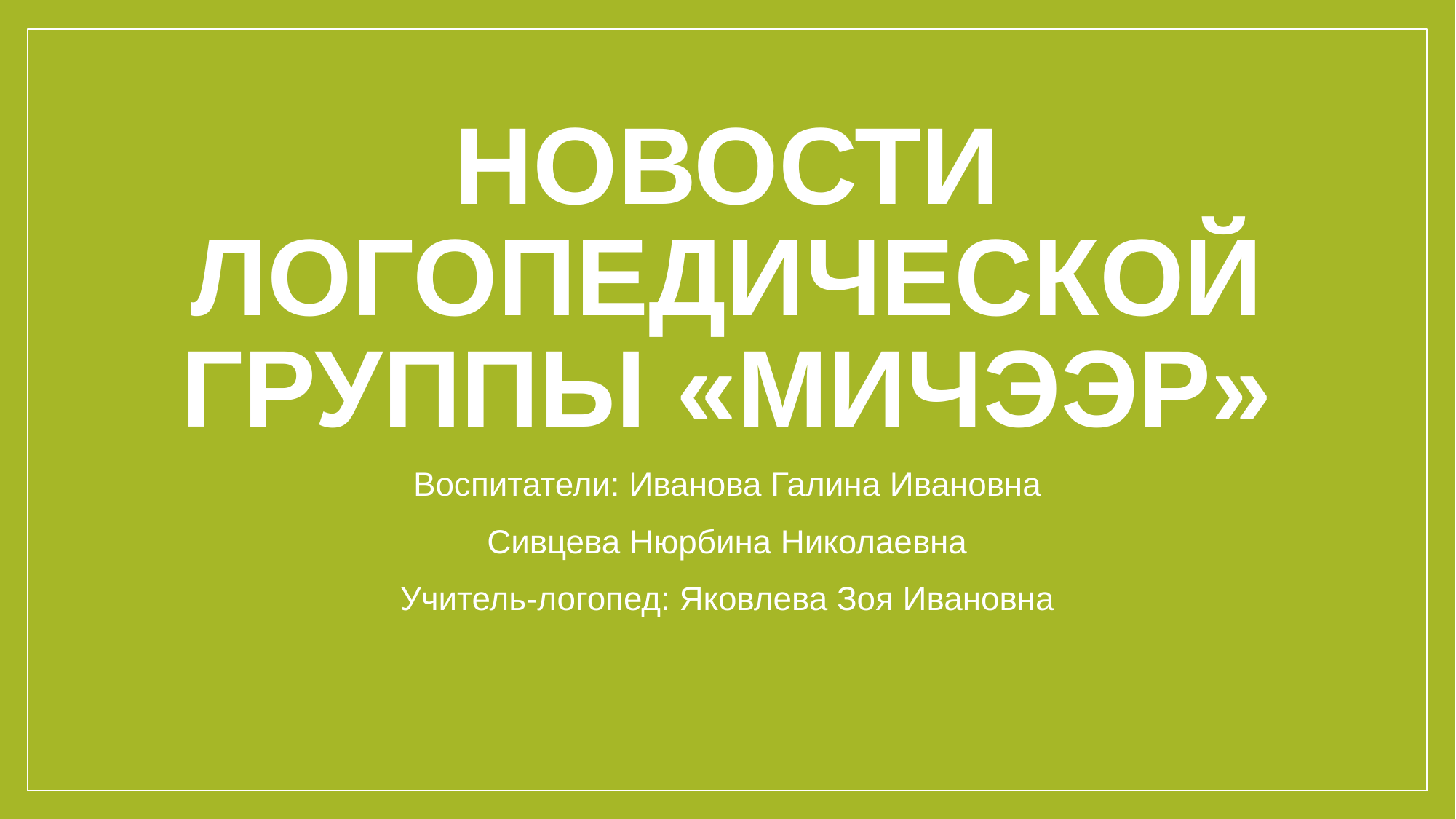

# Новости логопедической группы «Мичээр»
Воспитатели: Иванова Галина Ивановна
Сивцева Нюрбина Николаевна
Учитель-логопед: Яковлева Зоя Ивановна